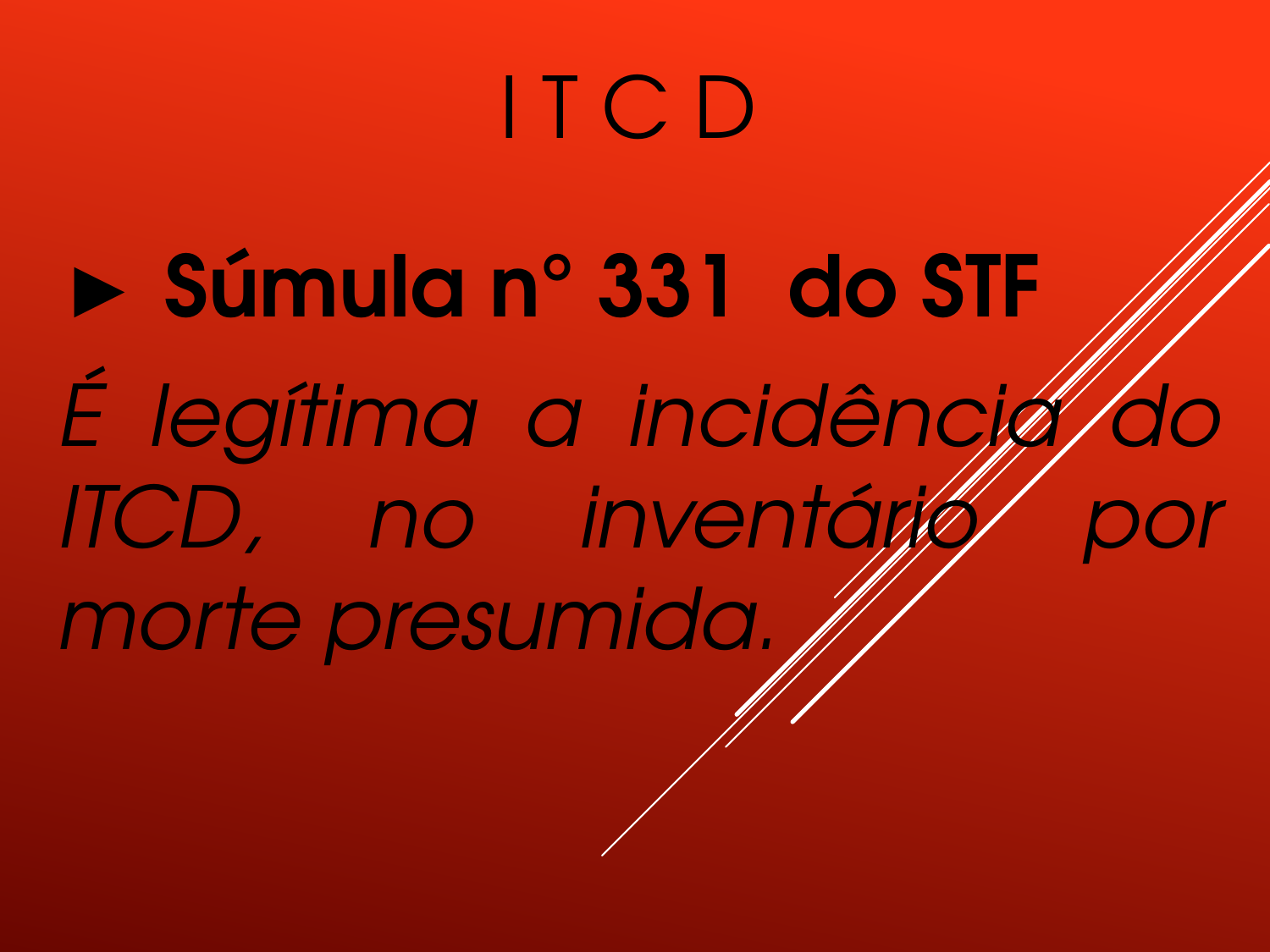

# I T C D
► Súmula n° 331  do STF
É legítima a incidência do ITCD, no inventário por morte presumida.